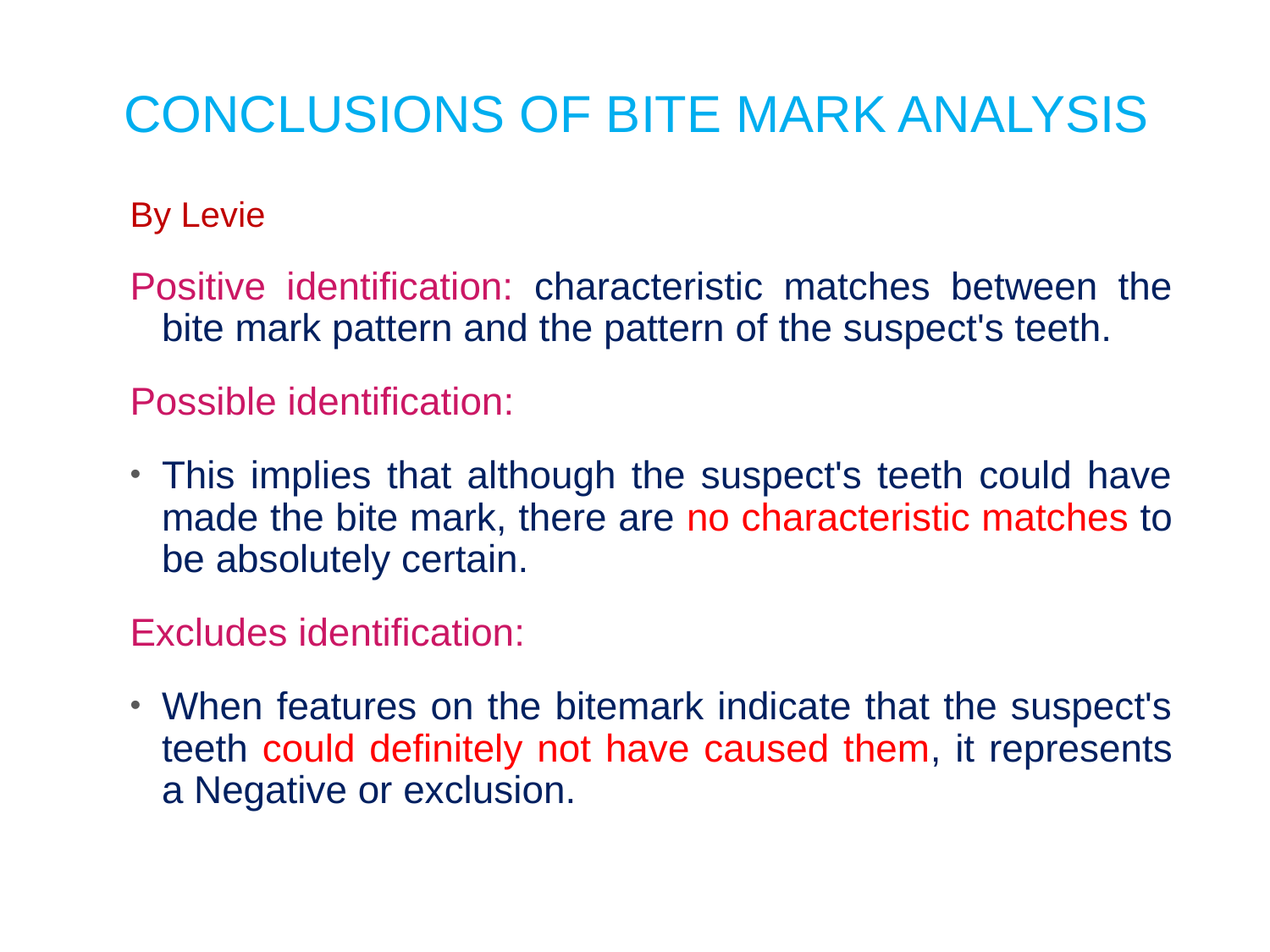

# CONCLUSIONS OF BITE MARK ANALYSIS
By Levie
Positive identification: characteristic matches between the bite mark pattern and the pattern of the suspect's teeth.
Possible identification:
This implies that although the suspect's teeth could have made the bite mark, there are no characteristic matches to be absolutely certain.
Excludes identification:
When features on the bitemark indicate that the suspect's teeth could definitely not have caused them, it represents a Negative or exclusion.